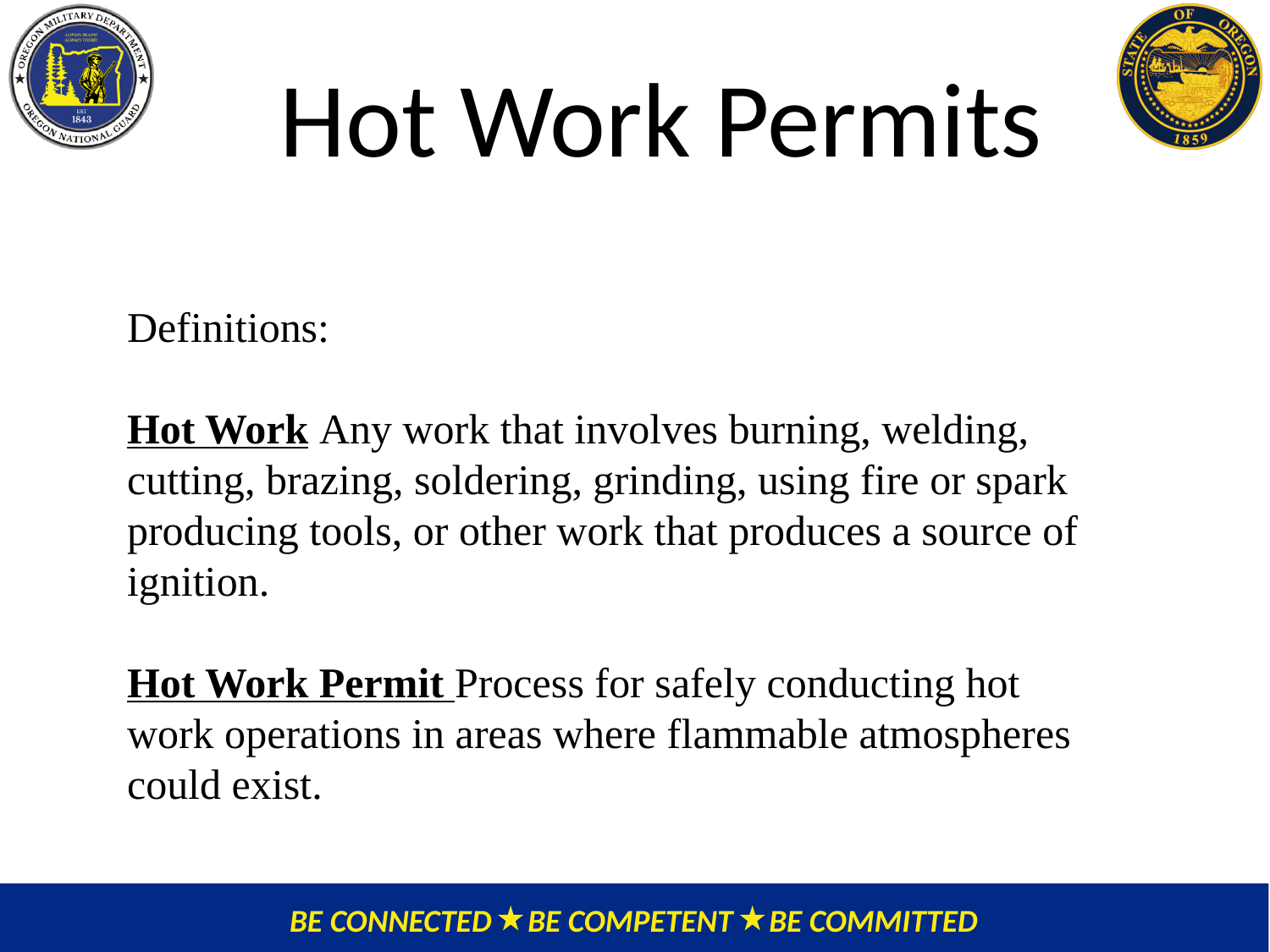

Hot Work Permits
Definitions:

Hot Work Any work that involves burning, welding, cutting, brazing, soldering, grinding, using fire or spark producing tools, or other work that produces a source of ignition.

Hot Work Permit Process for safely conducting hot work operations in areas where flammable atmospheres could exist.